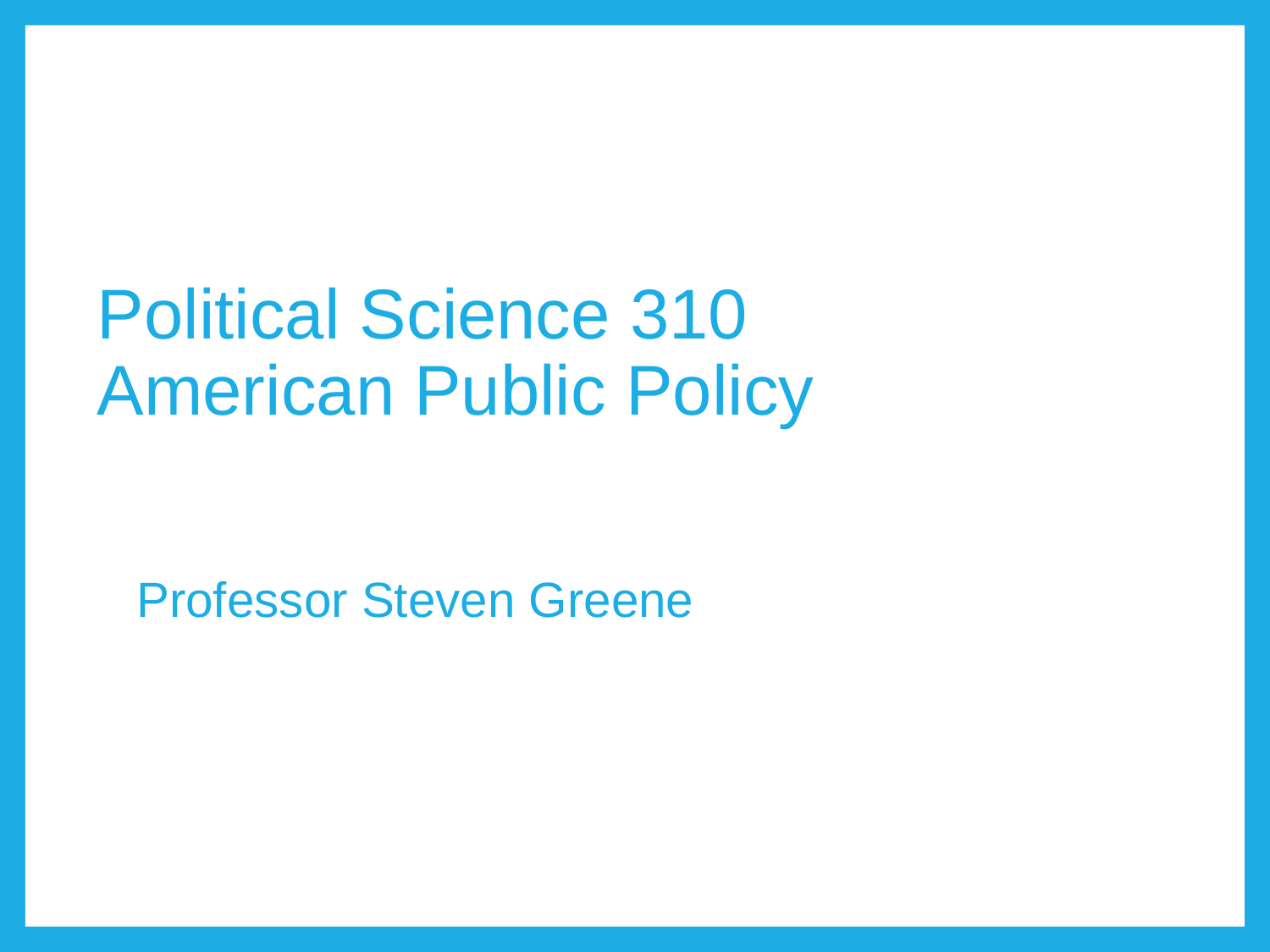

# Political Science 310 American Public Policy

Professor Steven Greene